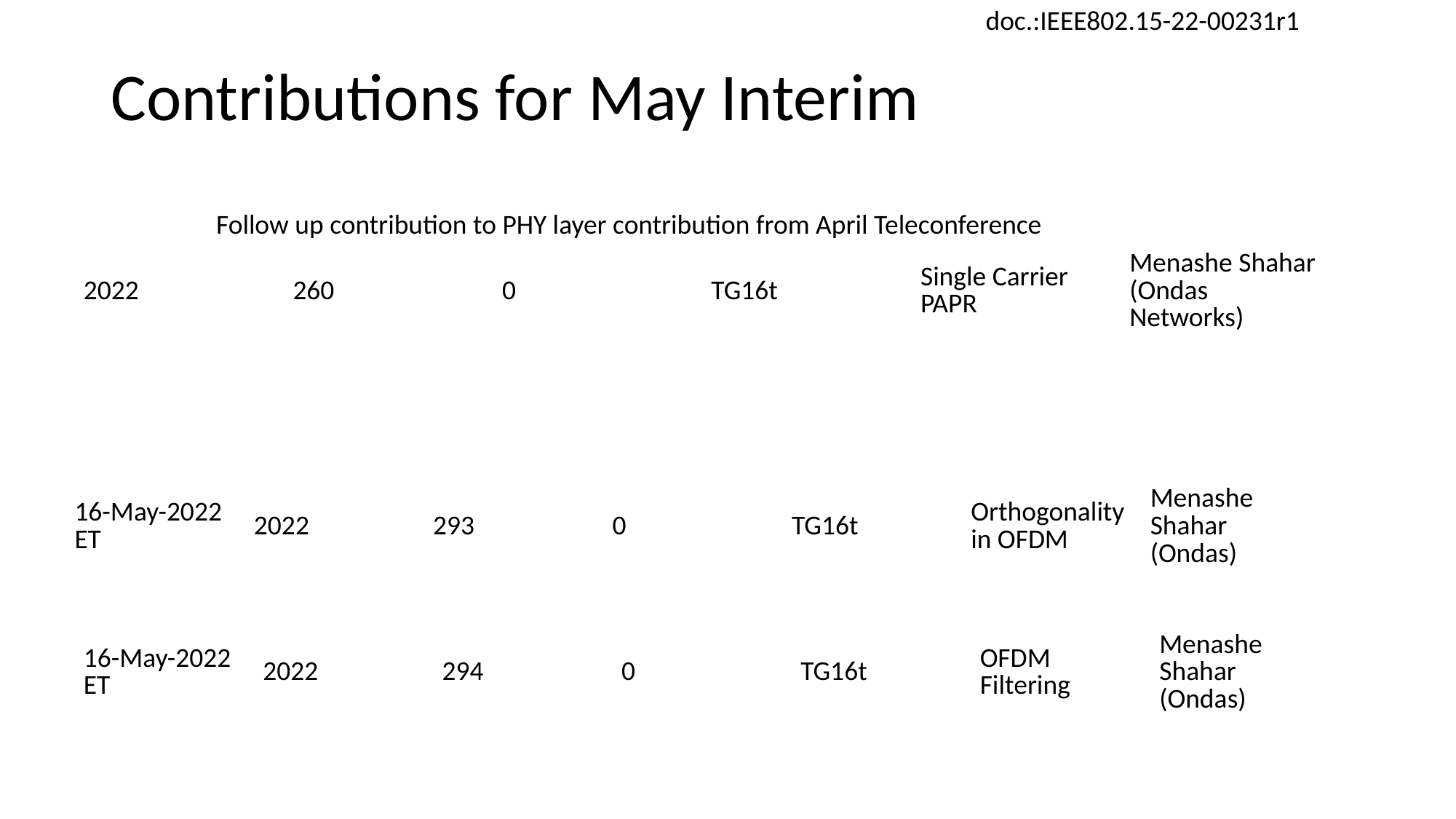

# Contributions for May Interim
Follow up contribution to PHY layer contribution from April Teleconference
| 2022 | 260 | 0 | TG16t | Single Carrier PAPR | Menashe Shahar (Ondas Networks) |
| --- | --- | --- | --- | --- | --- |
| 16-May-2022 ET | 2022 | 293 | 0 | TG16t | Orthogonality in OFDM | Menashe Shahar (Ondas) |
| --- | --- | --- | --- | --- | --- | --- |
| 16-May-2022 ET | 2022 | 294 | 0 | TG16t | OFDM Filtering | Menashe Shahar (Ondas) |
| --- | --- | --- | --- | --- | --- | --- |